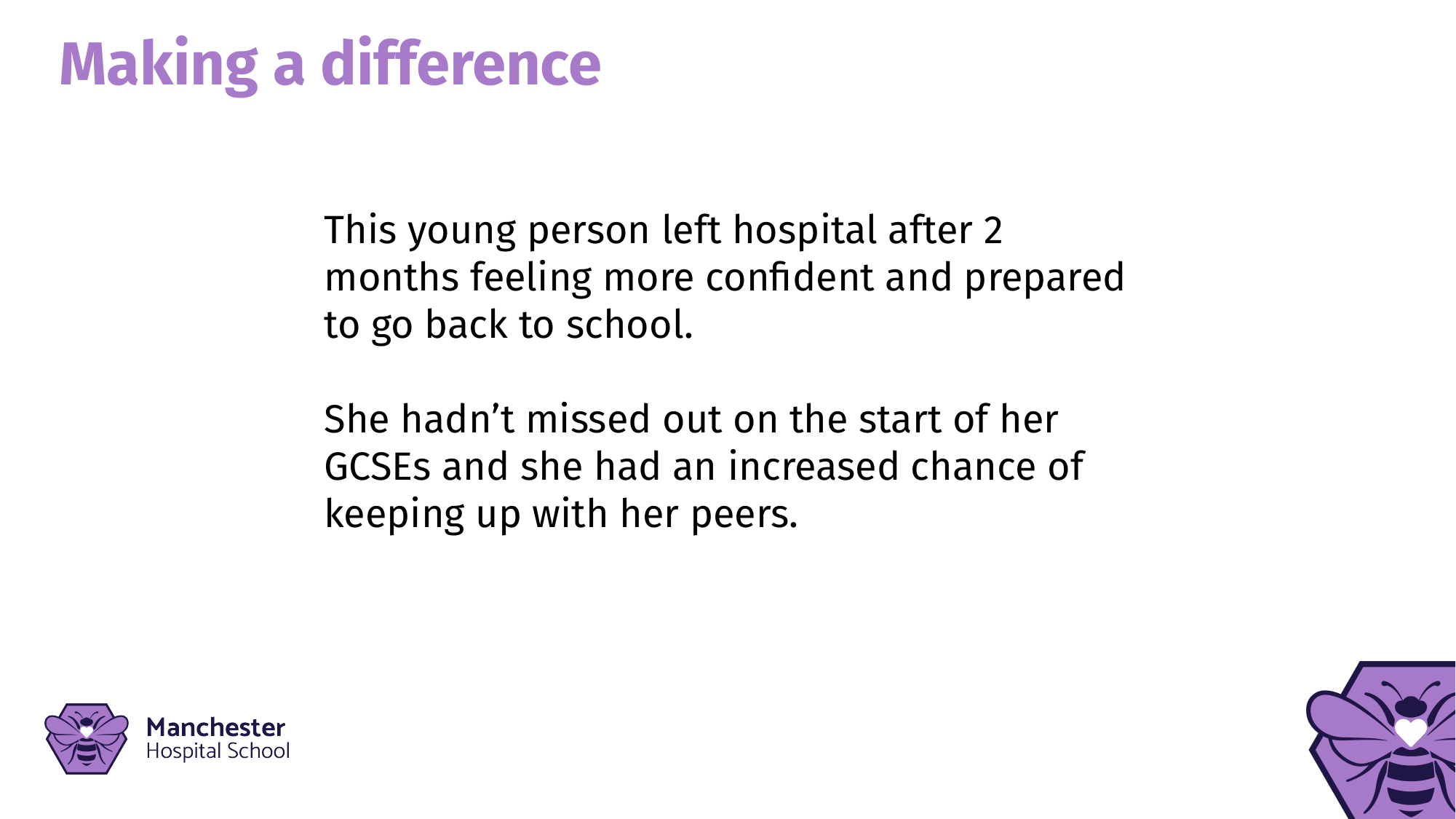

Making a difference
This young person left hospital after 2 months feeling more confident and prepared to go back to school.

She hadn’t missed out on the start of her GCSEs and she had an increased chance of keeping up with her peers.